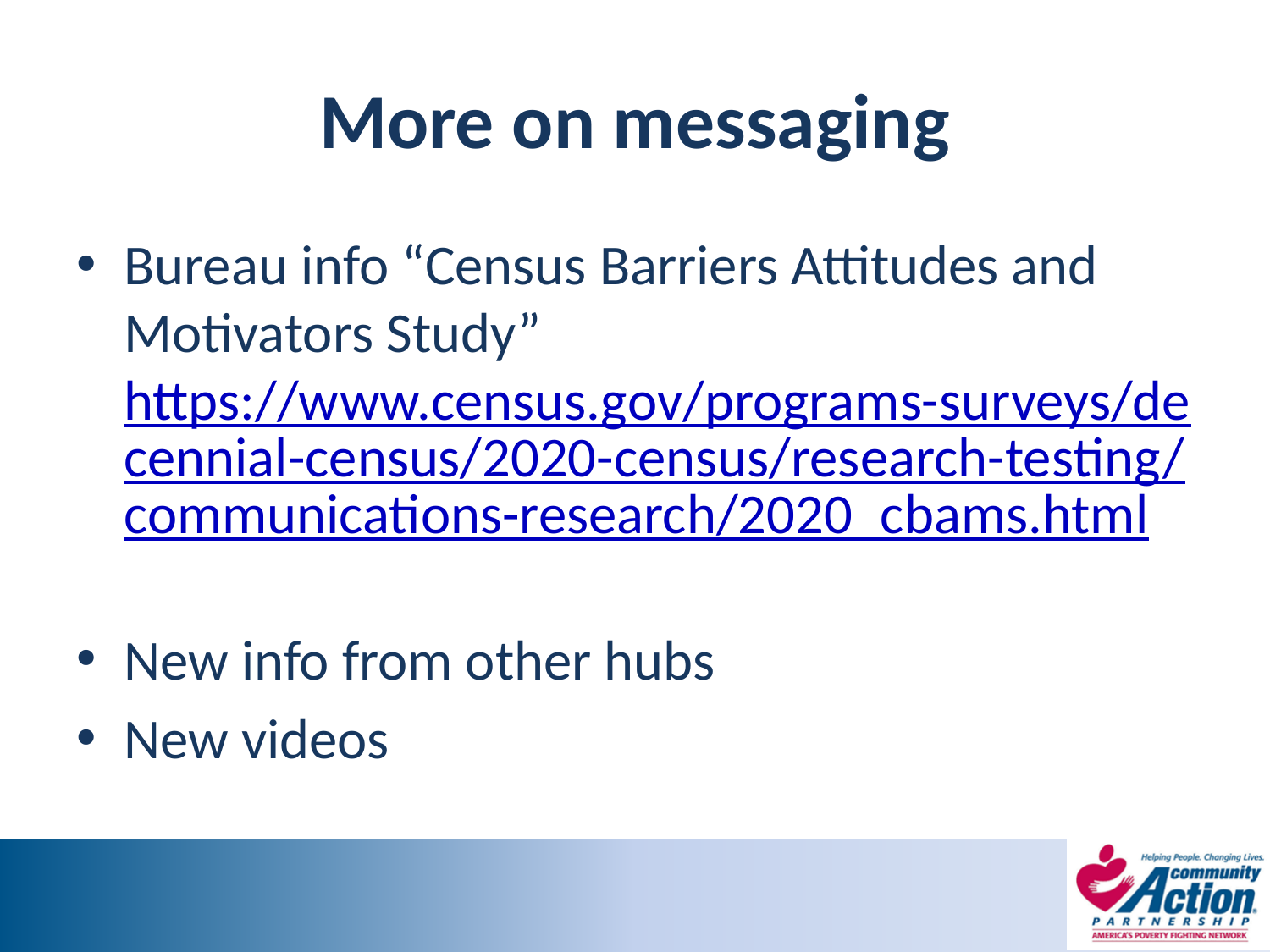

# More on messaging
Bureau info “Census Barriers Attitudes and Motivators Study” https://www.census.gov/programs-surveys/decennial-census/2020-census/research-testing/communications-research/2020_cbams.html
New info from other hubs
New videos